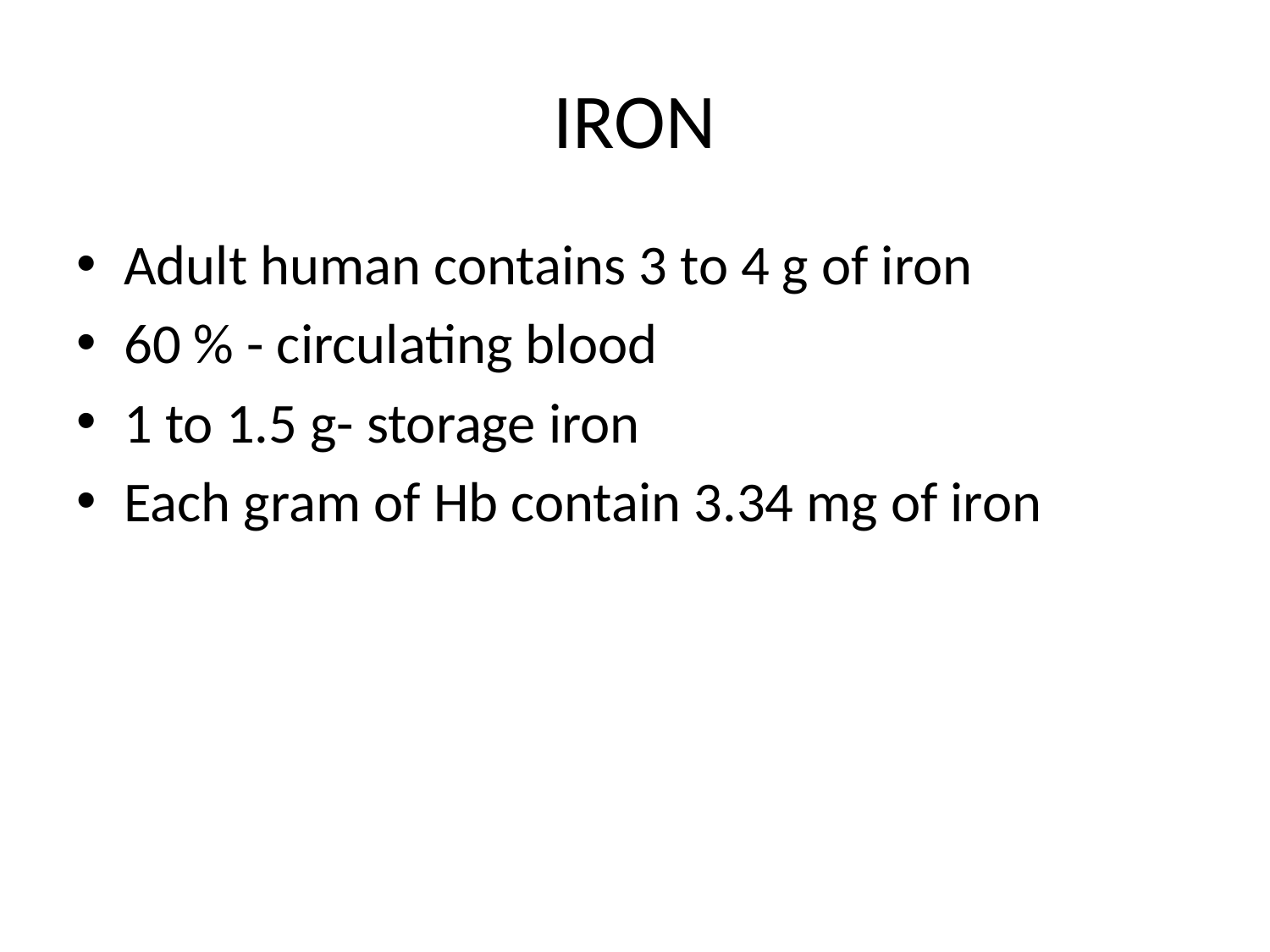

# IRON
Adult human contains 3 to 4 g of iron
60 % - circulating blood
1 to 1.5 g- storage iron
Each gram of Hb contain 3.34 mg of iron